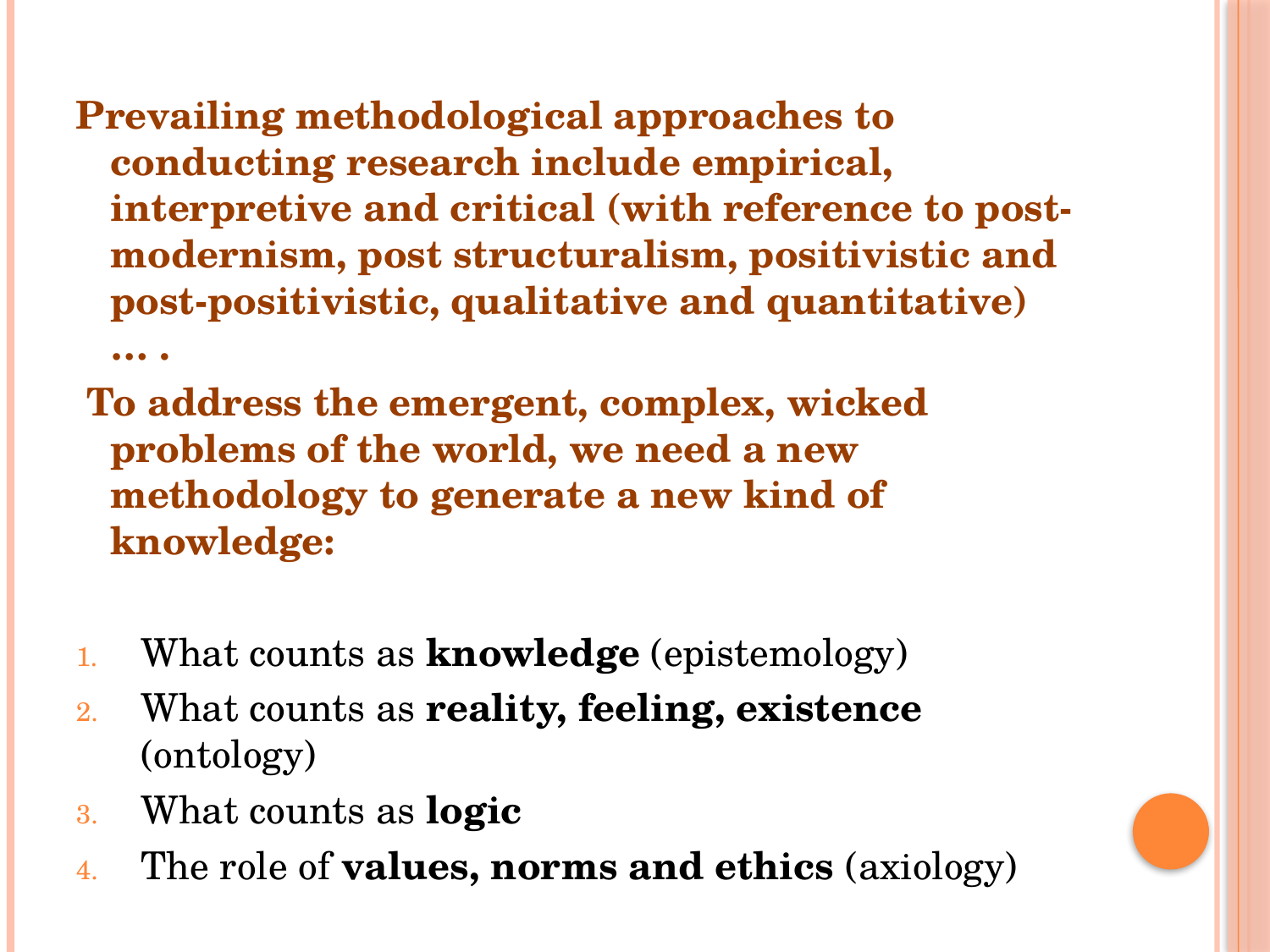

#
Prevailing methodological approaches to conducting research include empirical, interpretive and critical (with reference to post-modernism, post structuralism, positivistic and post-positivistic, qualitative and quantitative)… .
 To address the emergent, complex, wicked problems of the world, we need a new methodology to generate a new kind of knowledge:

What counts as knowledge (epistemology)
What counts as reality, feeling, existence (ontology)
What counts as logic
The role of values, norms and ethics (axiology)